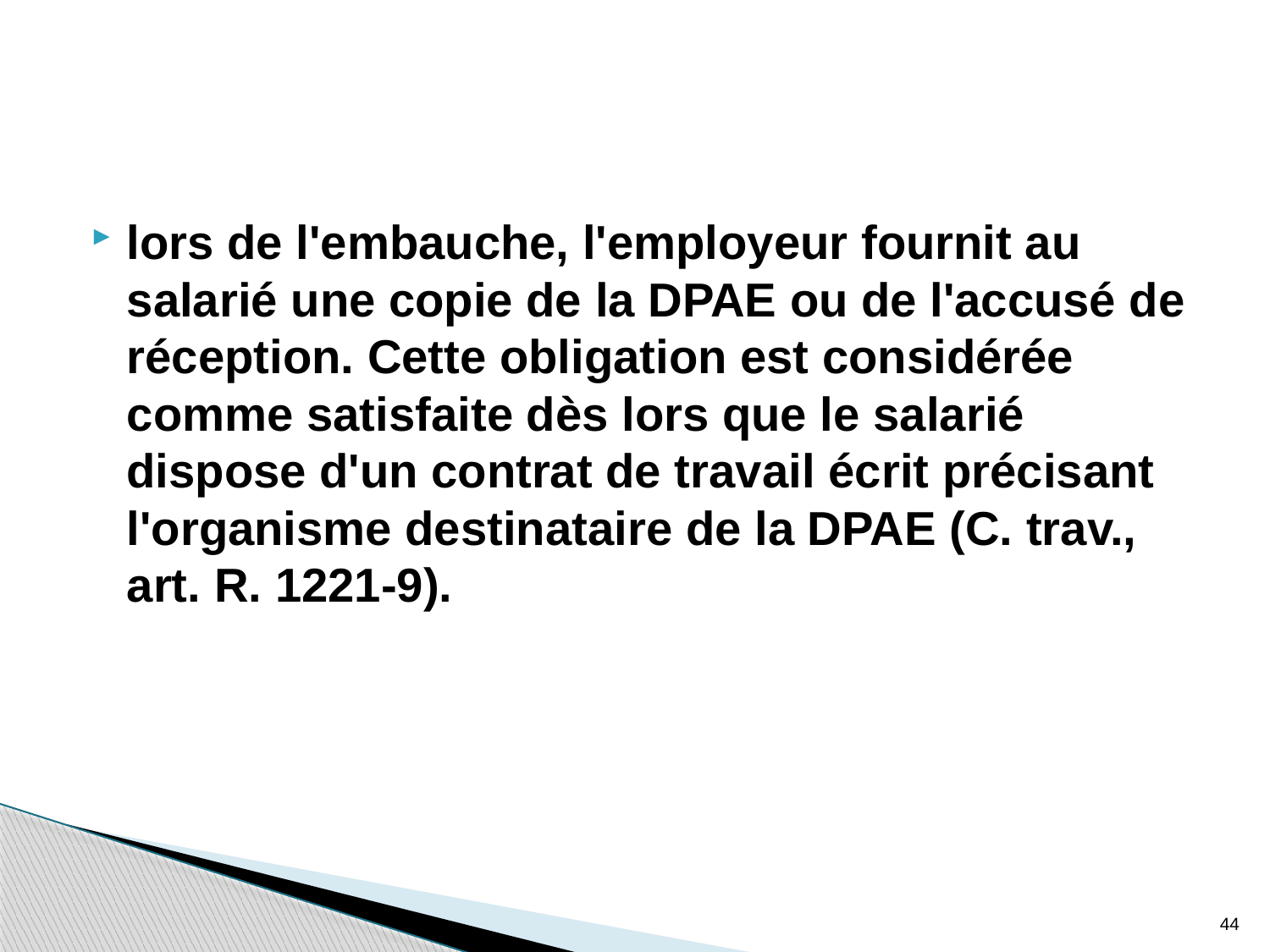

#
lors de l'embauche, l'employeur fournit au salarié une copie de la DPAE ou de l'accusé de réception. Cette obligation est considérée comme satisfaite dès lors que le salarié dispose d'un contrat de travail écrit précisant l'organisme destinataire de la DPAE (C. trav., art. R. 1221-9).

44